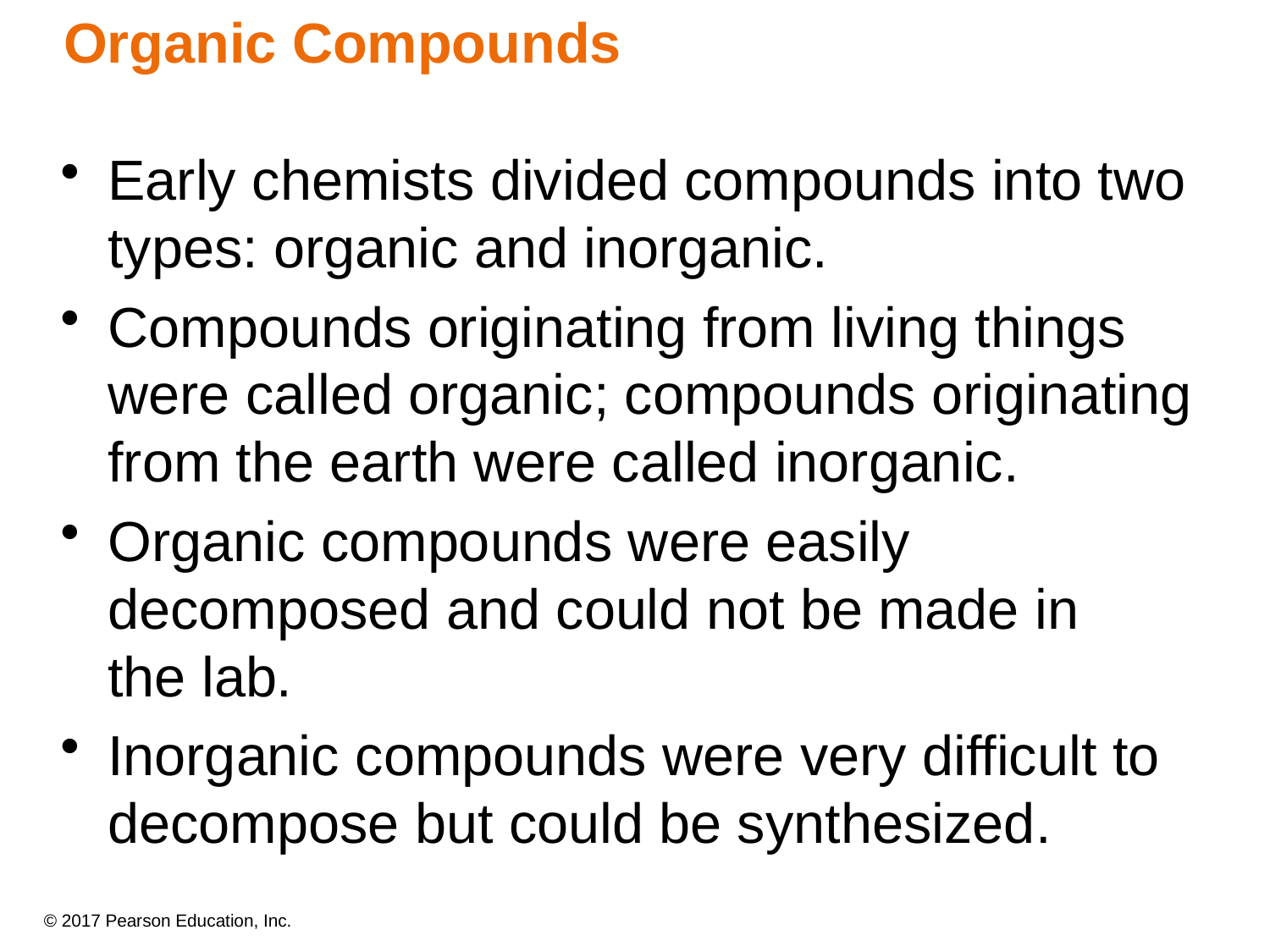

# Organic Compounds
Early chemists divided compounds into two types: organic and inorganic.
Compounds originating from living things were called organic; compounds originating from the earth were called inorganic.
Organic compounds were easily decomposed and could not be made in
the lab.
Inorganic compounds were very difficult to decompose but could be synthesized.